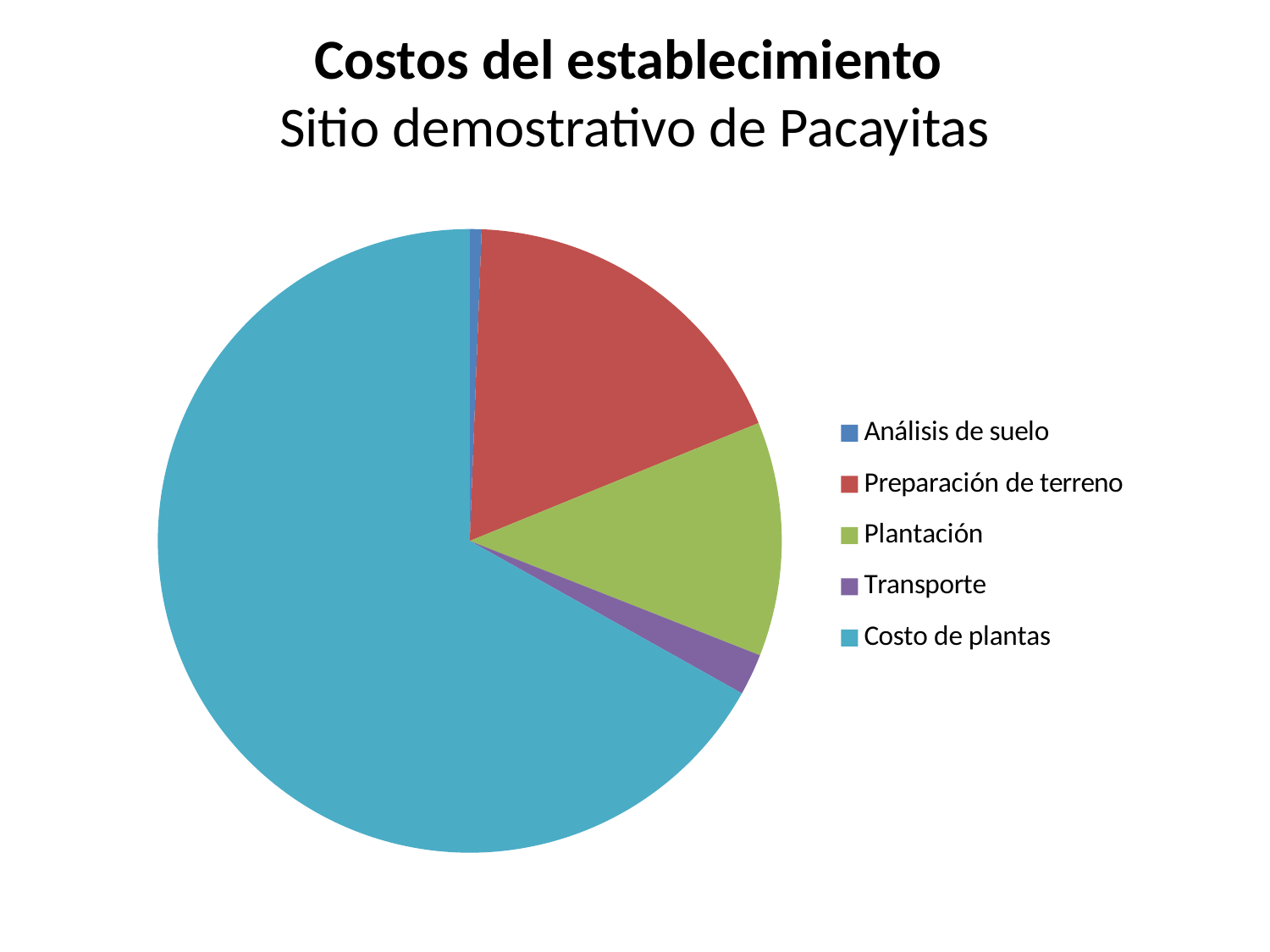

Costos del establecimiento
Sitio demostrativo de Pacayitas

### Chart

| Category |  |
|---|---|
| Análisis de suelo | 5000.0 |
| Preparación de terreno | 150000.0 |
| Plantación | 100000.0 |
| Transporte | 17700.0 |
| Costo de plantas | 550368.0 |